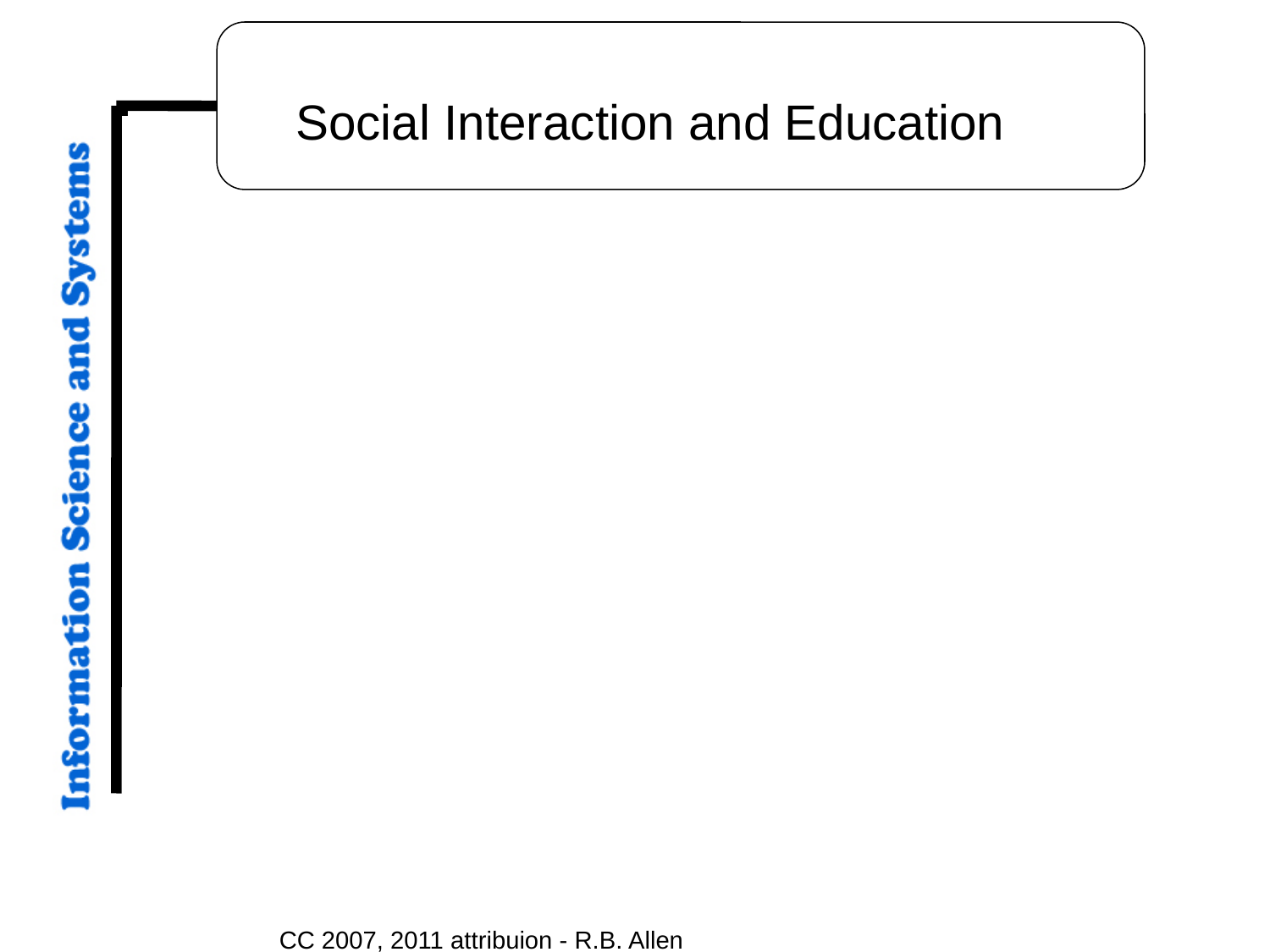

Social Interaction and Education

CC 2007, 2011 attribuion - R.B. Allen